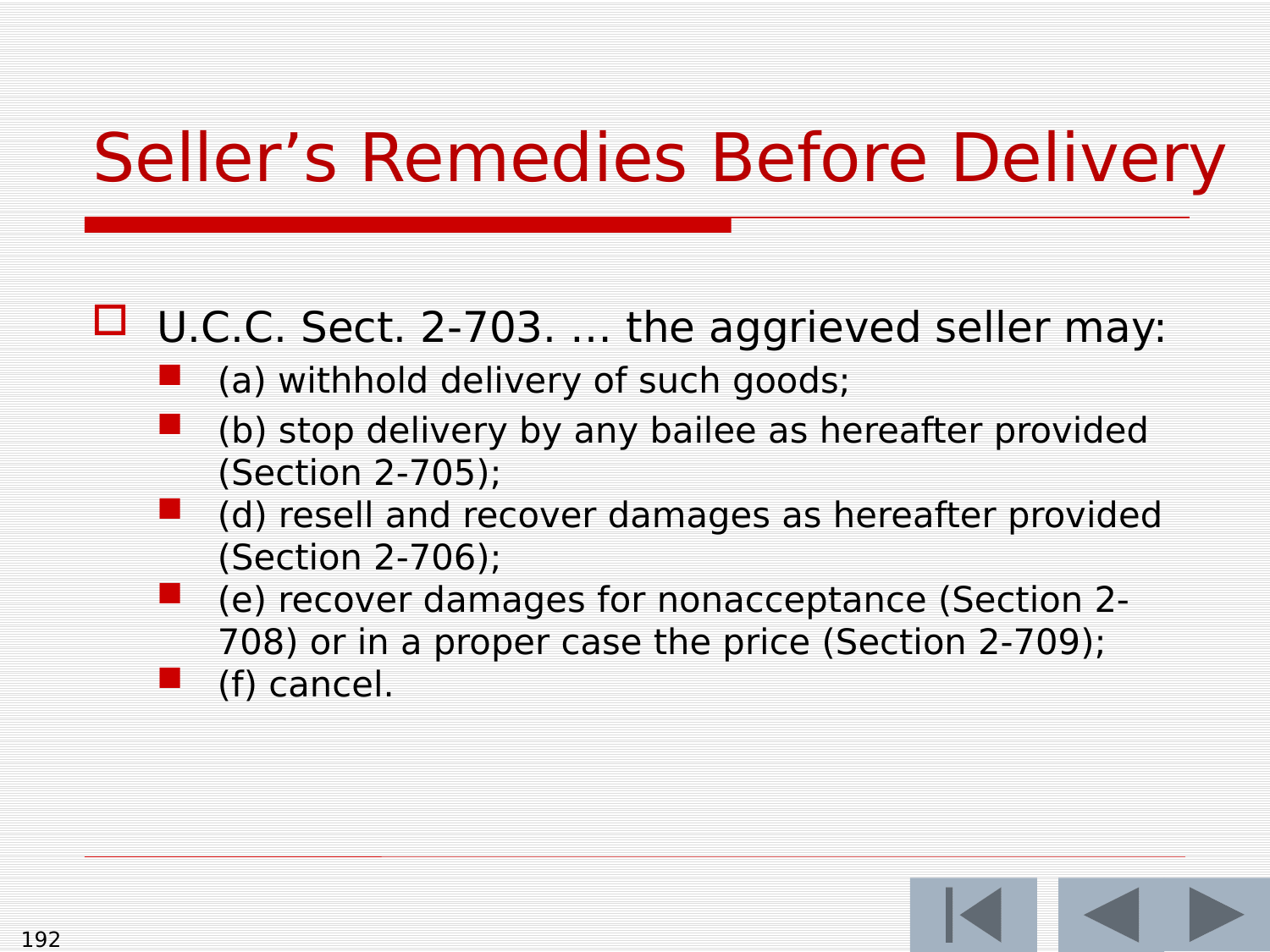

# Seller’s Remedies Before Delivery

U.C.C. Sect. 2-703. … the aggrieved seller may:
(a) withhold delivery of such goods;
(b) stop delivery by any bailee as hereafter provided (Section 2-705);
(d) resell and recover damages as hereafter provided (Section 2-706);
(e) recover damages for nonacceptance (Section 2-708) or in a proper case the price (Section 2-709);
(f) cancel.
192